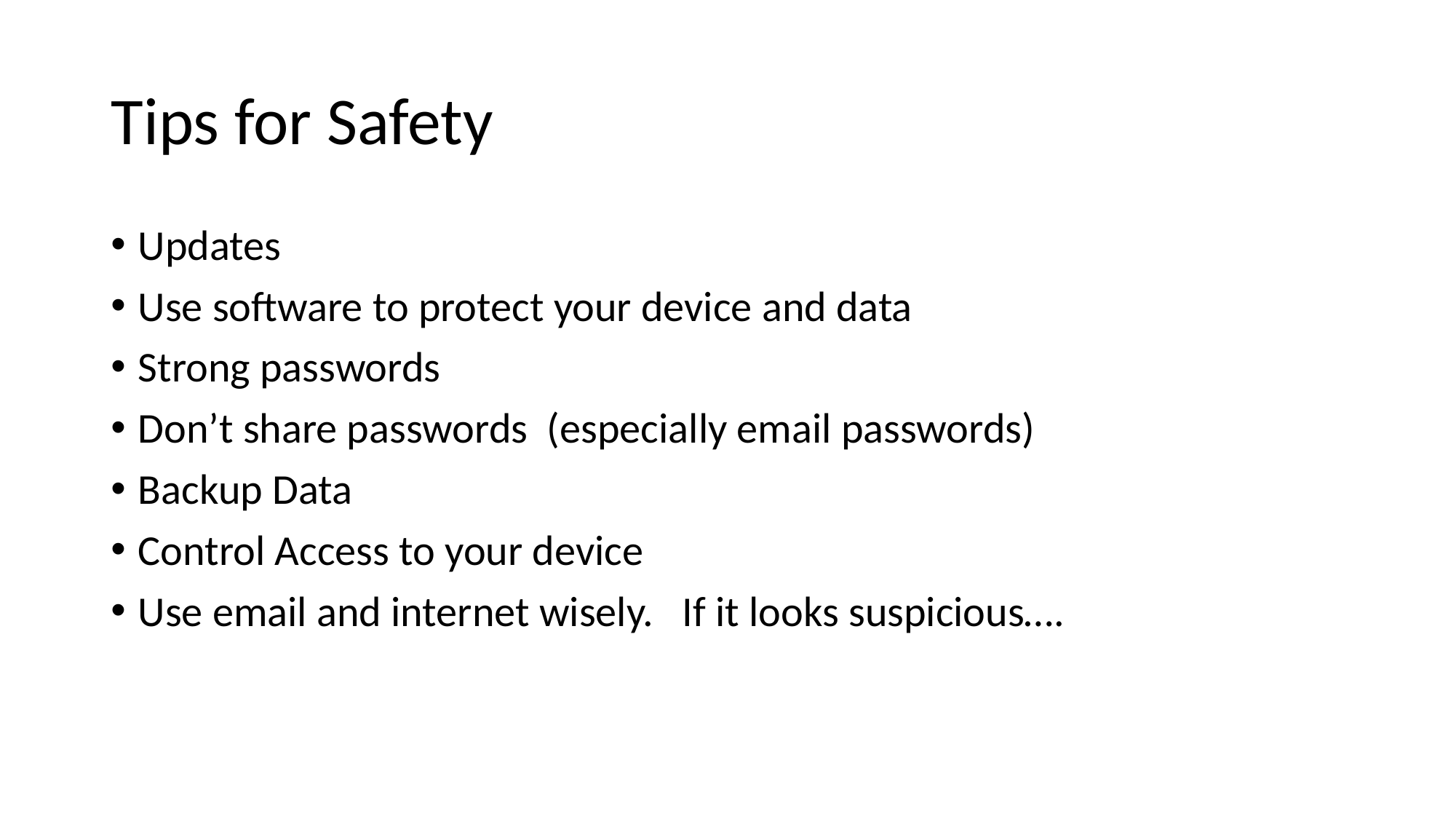

# Tips for Safety
Updates
Use software to protect your device and data
Strong passwords
Don’t share passwords  (especially email passwords)
Backup Data
Control Access to your device
Use email and internet wisely.   If it looks suspicious….